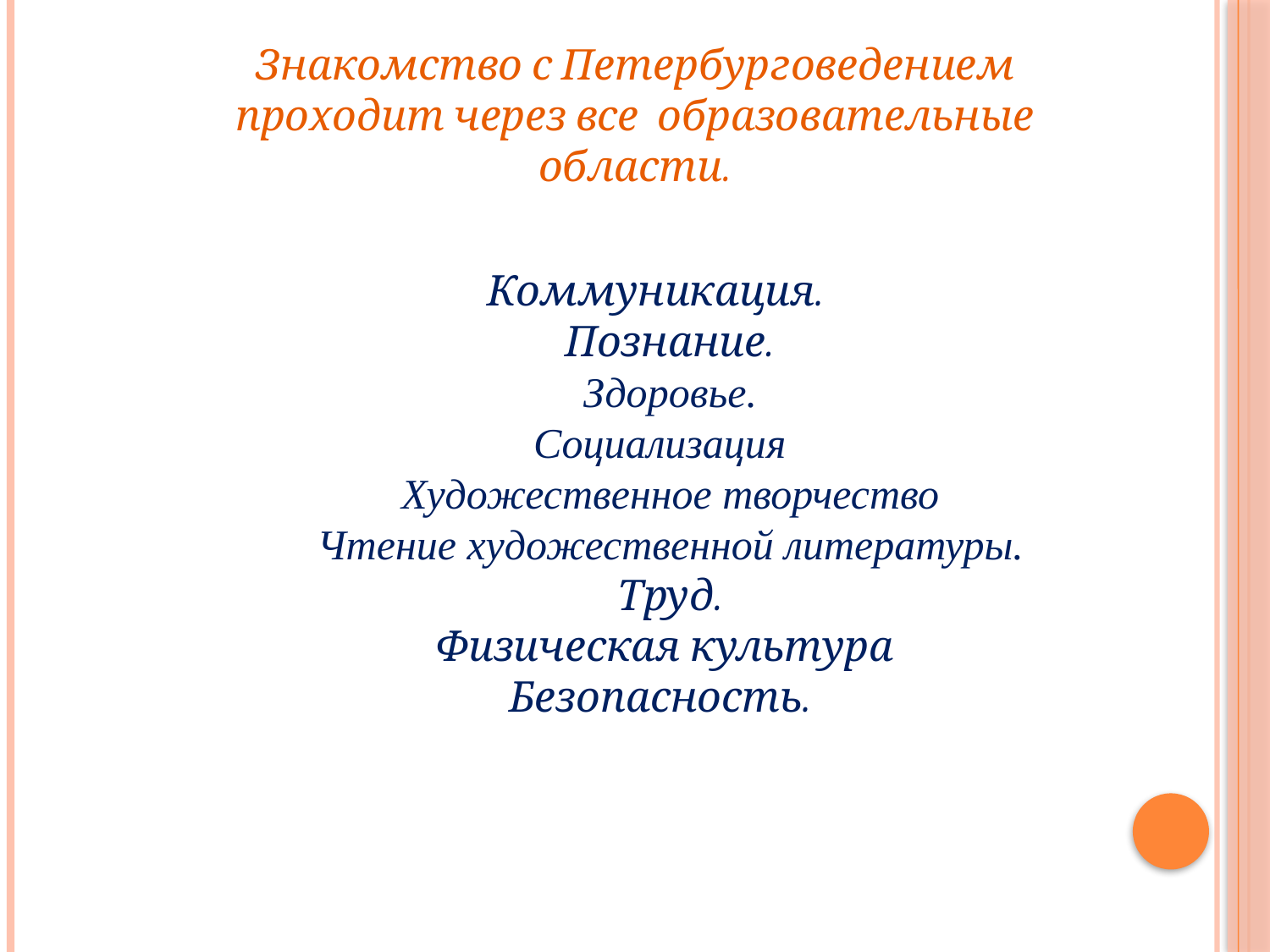

Знакомство с Петербурговедением проходит через все  образовательные области.
Коммуникация.
 Познание.
 Здоровье.
Социализация
 Художественное творчество
 Чтение художественной литературы.
 Труд.
 Физическая культура
 Безопасность.